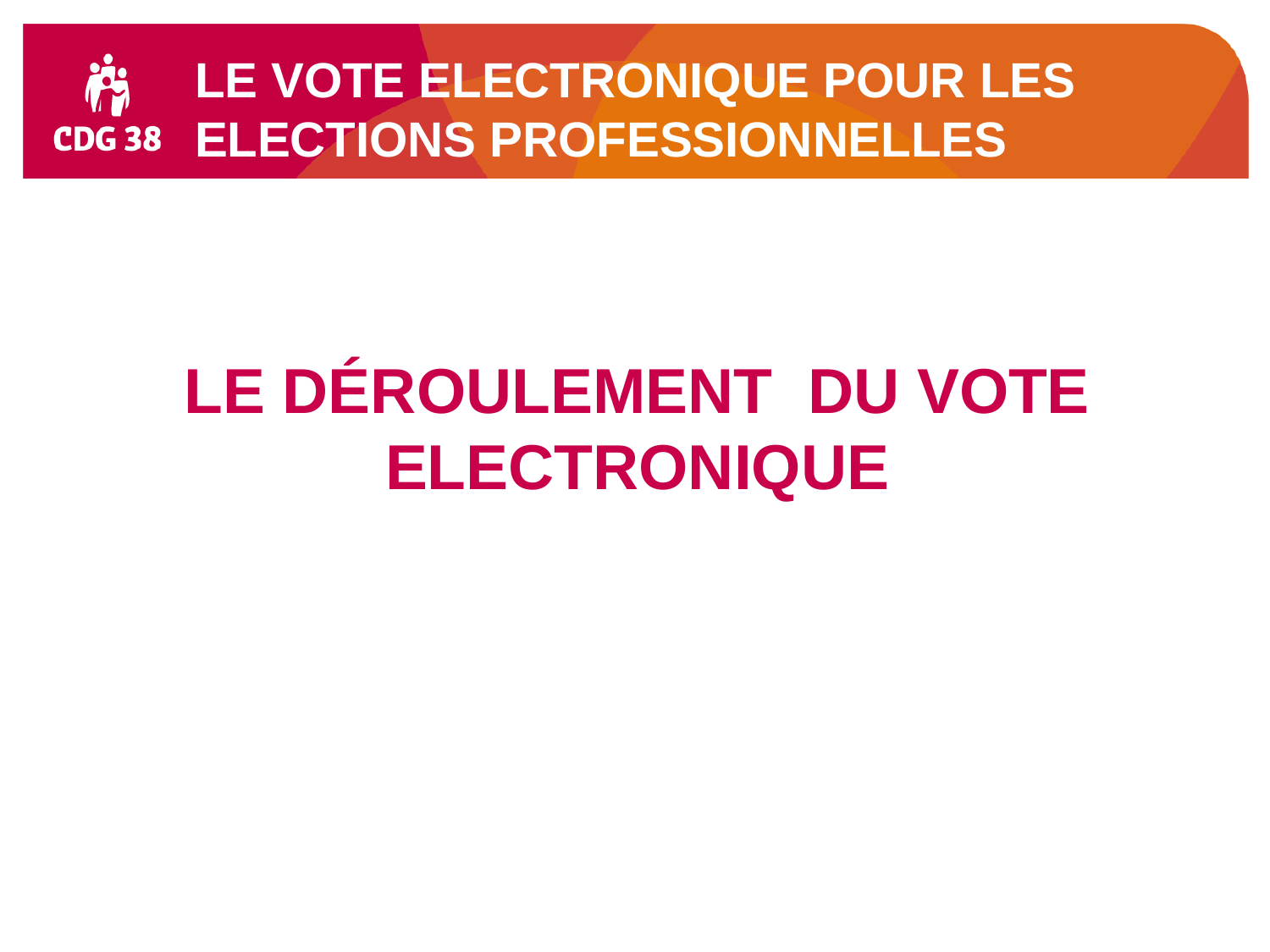

LE VOTE ELECTRONIQUE POUR LES ELECTIONS PROFESSIONNELLES

Le déroulement  du vote electronique